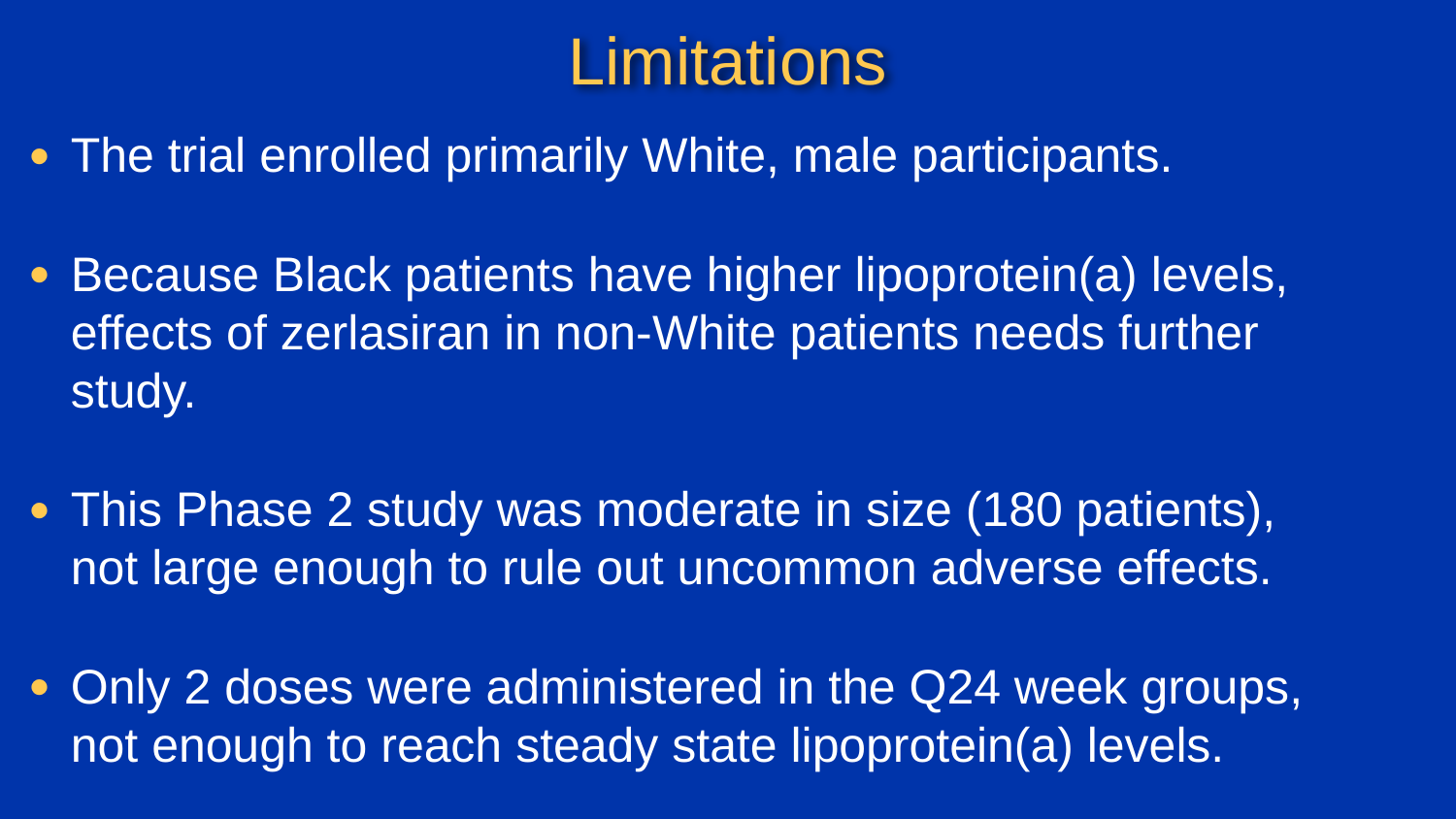

# Limitations
The trial enrolled primarily White, male participants.
Because Black patients have higher lipoprotein(a) levels, effects of zerlasiran in non-White patients needs further study.
This Phase 2 study was moderate in size (180 patients),
not large enough to rule out uncommon adverse effects.
Only 2 doses were administered in the Q24 week groups,
not enough to reach steady state lipoprotein(a) levels.